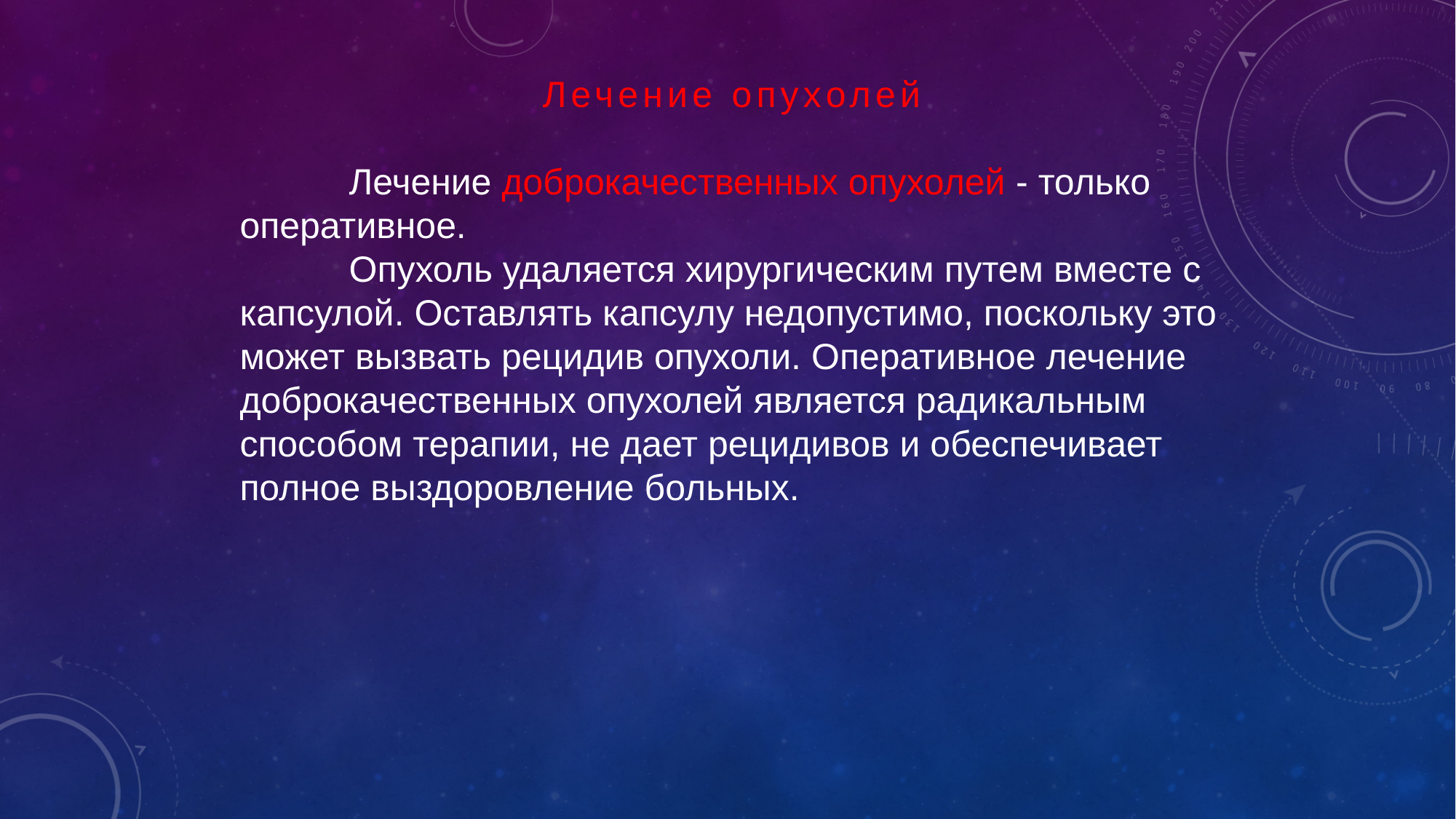

Лечение опухолей

	Лечение доброкачественных опухолей - только оперативное.
	Опухоль удаляется хирургическим путем вместе с капсулой. Оставлять капсулу недопустимо, поскольку это может вызвать рецидив опухоли. Оперативное лечение доброкачественных опухолей является радикальным способом терапии, не дает рецидивов и обеспечивает полное выздоровление больных.